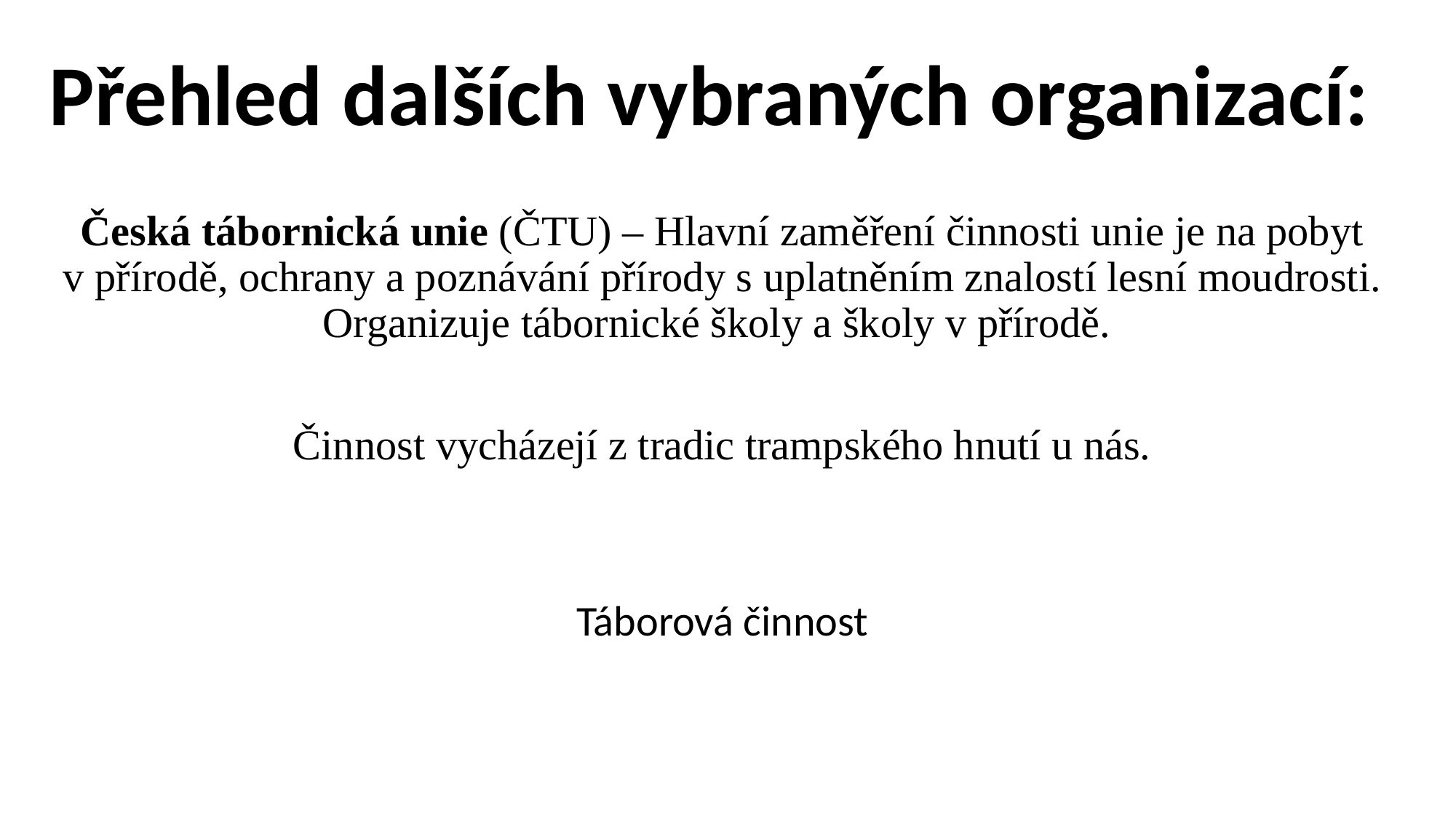

# Přehled dalších vybraných organizací:
Česká tábornická unie (ČTU) – Hlavní zaměření činnosti unie je na pobyt v přírodě, ochrany a poznávání přírody s uplatněním znalostí lesní moudrosti. Organizuje tábornické školy a školy v přírodě.

Činnost vycházejí z tradic trampského hnutí u nás.

Táborová činnost